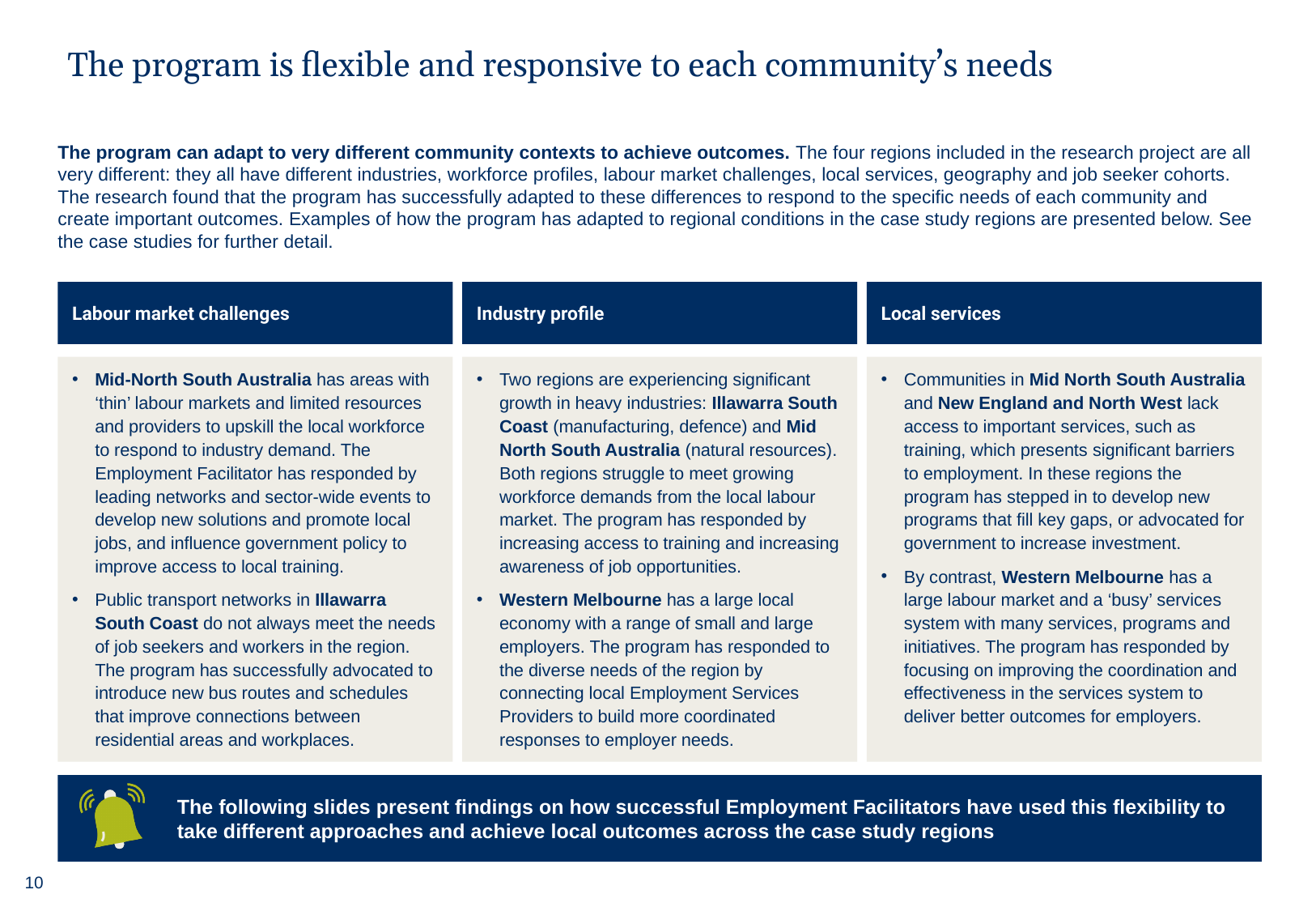

# The program is flexible and responsive to each community’s needs
The program can adapt to very different community contexts to achieve outcomes. The four regions included in the research project are all very different: they all have different industries, workforce profiles, labour market challenges, local services, geography and job seeker cohorts. The research found that the program has successfully adapted to these differences to respond to the specific needs of each community and create important outcomes. Examples of how the program has adapted to regional conditions in the case study regions are presented below. See the case studies for further detail.
Labour market challenges
Industry profile
Local services
Two regions are experiencing significant growth in heavy industries: Illawarra South Coast (manufacturing, defence) and Mid North South Australia (natural resources). Both regions struggle to meet growing workforce demands from the local labour market. The program has responded by increasing access to training and increasing awareness of job opportunities.
Western Melbourne has a large local economy with a range of small and large employers. The program has responded to the diverse needs of the region by connecting local Employment Services Providers to build more coordinated responses to employer needs.
Mid-North South Australia has areas with ‘thin’ labour markets and limited resources and providers to upskill the local workforce to respond to industry demand. The Employment Facilitator has responded by leading networks and sector-wide events to develop new solutions and promote local jobs, and influence government policy to improve access to local training.
Public transport networks in Illawarra South Coast do not always meet the needs of job seekers and workers in the region. The program has successfully advocated to introduce new bus routes and schedules that improve connections between residential areas and workplaces.
Communities in Mid North South Australia and New England and North West lack access to important services, such as training, which presents significant barriers to employment. In these regions the program has stepped in to develop new programs that fill key gaps, or advocated for government to increase investment.
By contrast, Western Melbourne has a large labour market and a ‘busy’ services system with many services, programs and initiatives. The program has responded by focusing on improving the coordination and effectiveness in the services system to deliver better outcomes for employers.
The following slides present findings on how successful Employment Facilitators have used this flexibility to take different approaches and achieve local outcomes across the case study regions

10